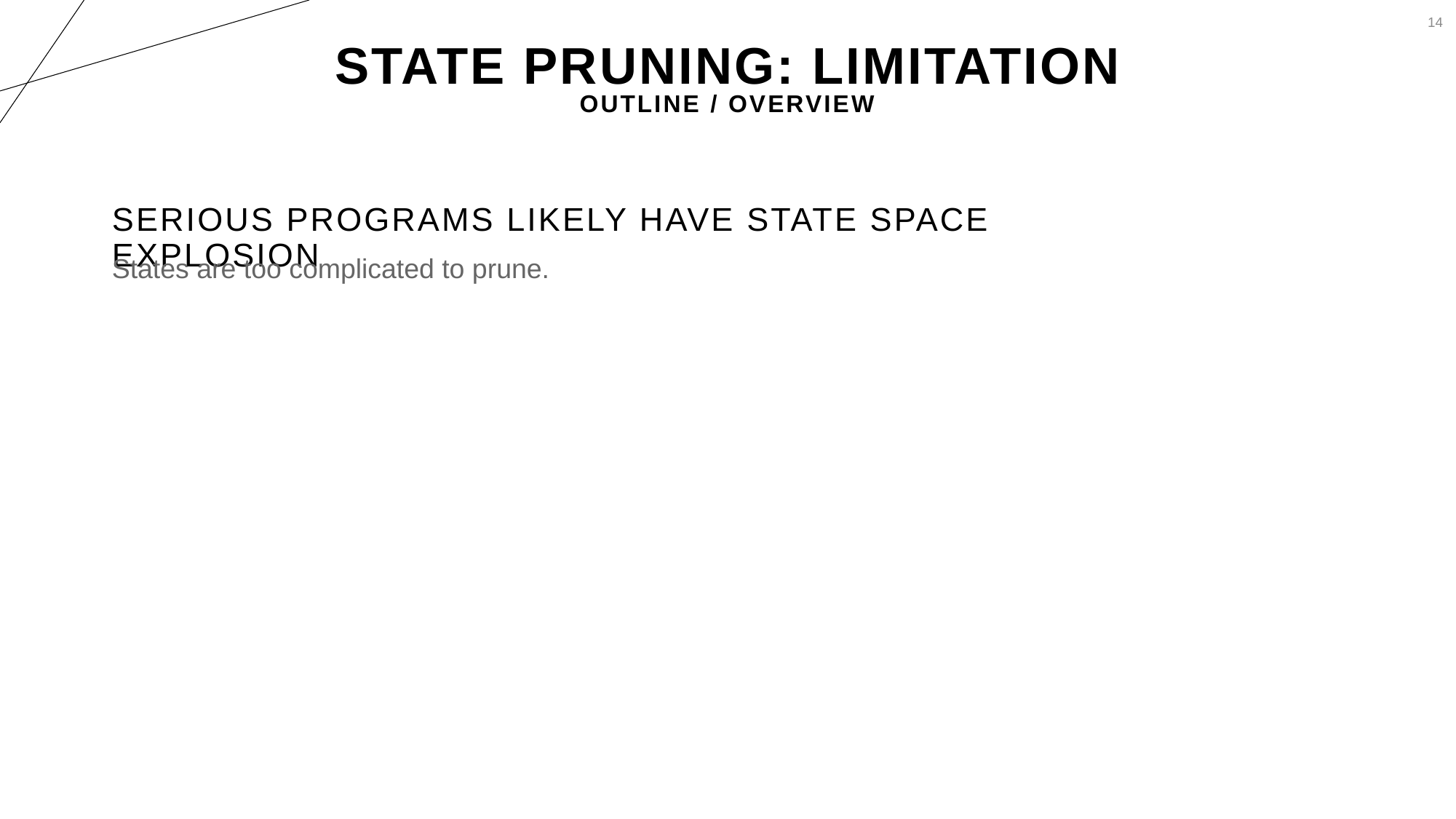

14
# State Pruning: Limitation
Outline / Overview
Serious programs likely have state space explosion
States are too complicated to prune.